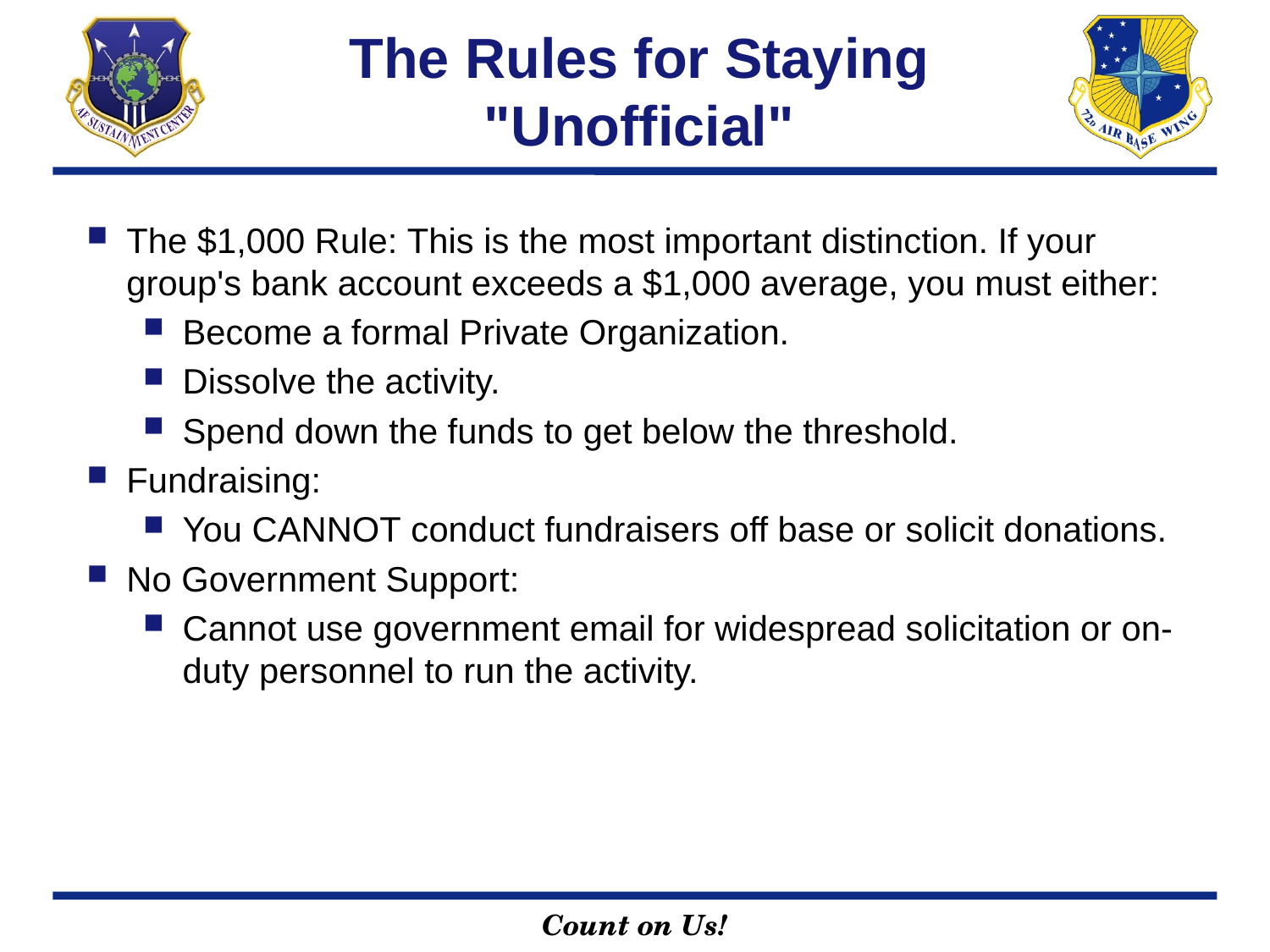

# The Rules for Staying "Unofficial"
The $1,000 Rule: This is the most important distinction. If your group's bank account exceeds a $1,000 average, you must either:
Become a formal Private Organization.
Dissolve the activity.
Spend down the funds to get below the threshold.
Fundraising:
You CANNOT conduct fundraisers off base or solicit donations.
No Government Support:
Cannot use government email for widespread solicitation or on-duty personnel to run the activity.